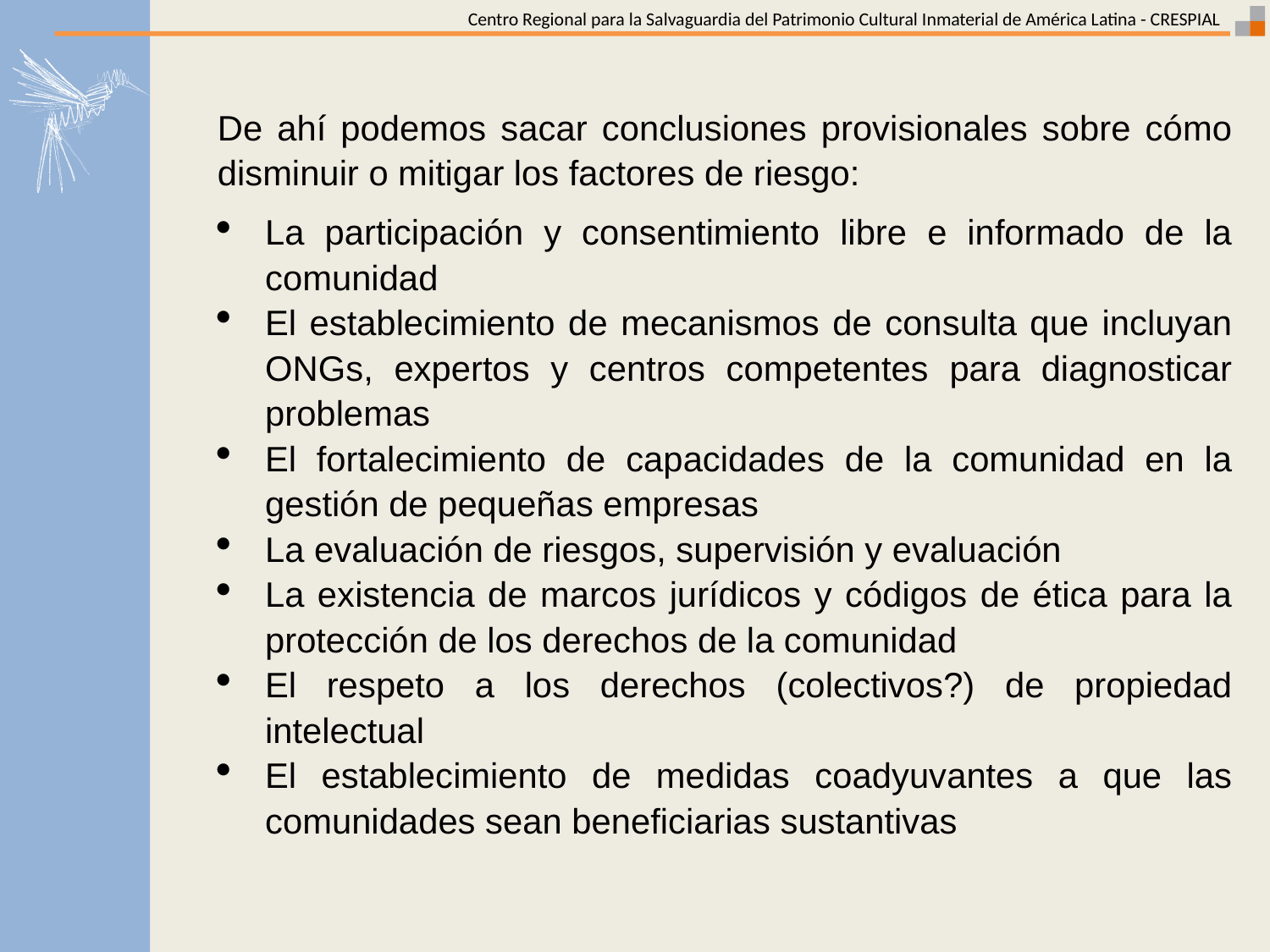

De ahí podemos sacar conclusiones provisionales sobre cómo disminuir o mitigar los factores de riesgo:
La participación y consentimiento libre e informado de la comunidad
El establecimiento de mecanismos de consulta que incluyan ONGs, expertos y centros competentes para diagnosticar problemas
El fortalecimiento de capacidades de la comunidad en la gestión de pequeñas empresas
La evaluación de riesgos, supervisión y evaluación
La existencia de marcos jurídicos y códigos de ética para la protección de los derechos de la comunidad
El respeto a los derechos (colectivos?) de propiedad intelectual
El establecimiento de medidas coadyuvantes a que las comunidades sean beneficiarias sustantivas